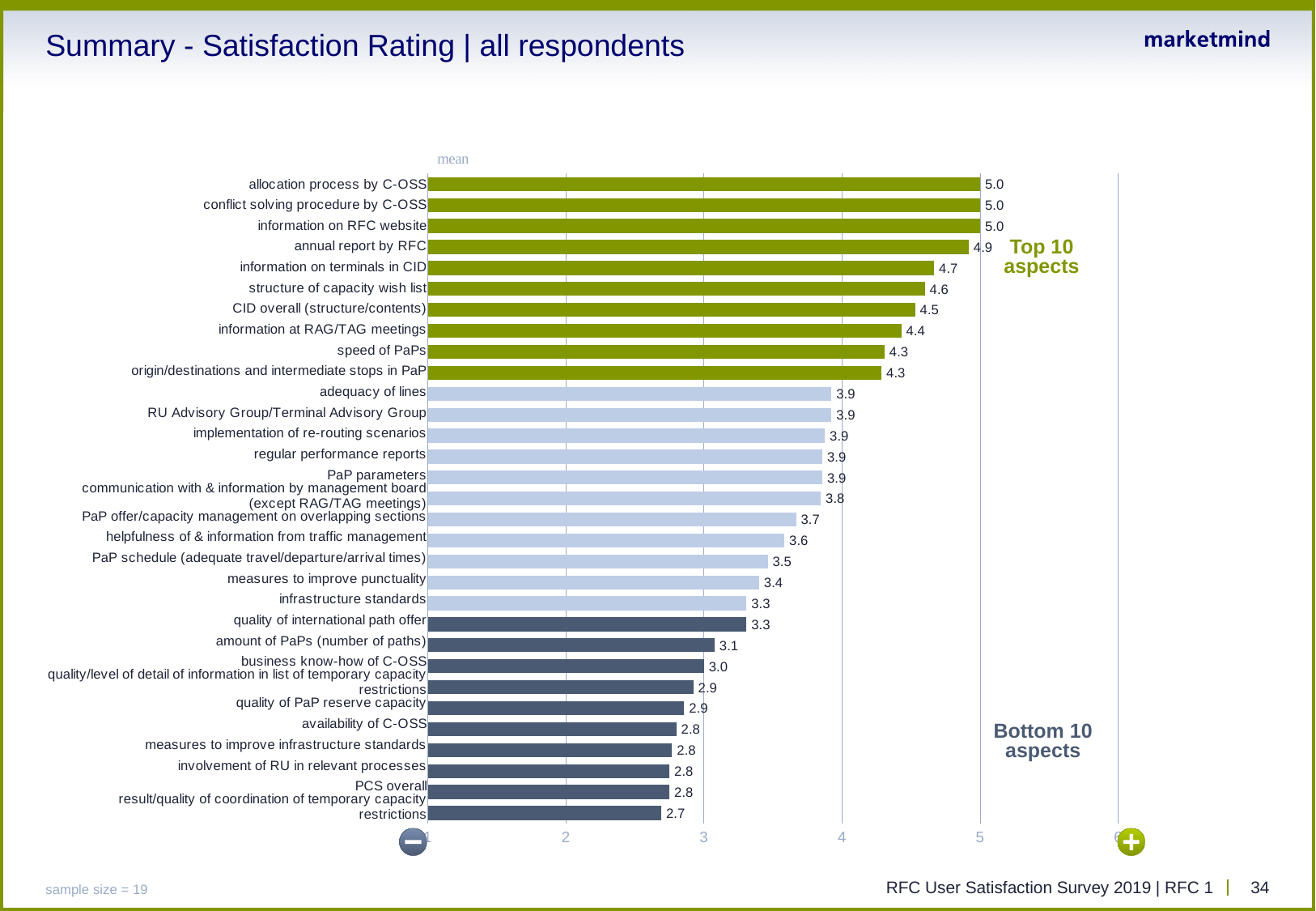

# Summary - Satisfaction Rating | all respondents

### Chart

| Category | Mittelwert |
|---|---|
| allocation process by C-OSS | 5.0 |
| conflict solving procedure by C-OSS | 5.0 |
| information on RFC website | 5.0 |
| annual report by RFC | 4.917 |
| information on terminals in CID | 4.667 |
| structure of capacity wish list | 4.6 |
| CID overall (structure/contents) | 4.529 |
| information at RAG/TAG meetings | 4.429 |
| speed of PaPs | 4.308 |
| origin/destinations and intermediate stops in PaP | 4.286 |
| adequacy of lines | 3.923 |
| RU Advisory Group/Terminal Advisory Group | 3.923 |
| implementation of re-routing scenarios | 3.875 |
| regular performance reports | 3.857 |
| PaP parameters | 3.857 |
| communication with & information by management board (except RAG/TAG meetings) | 3.846 |
| PaP offer/capacity management on overlapping sections | 3.667 |
| helpfulness of & information from traffic management | 3.583 |
| PaP schedule (adequate travel/departure/arrival times) | 3.462 |
| measures to improve punctuality | 3.4 |
| infrastructure standards | 3.308 |
| quality of international path offer | 3.308 |
| amount of PaPs (number of paths) | 3.077 |
| business know-how of C-OSS | 3.0 |
| quality/level of detail of information in list of temporary capacity restrictions | 2.923 |
| quality of PaP reserve capacity | 2.857 |
| availability of C-OSS | 2.8 |
| measures to improve infrastructure standards | 2.769 |
| involvement of RU in relevant processes | 2.75 |
| PCS overall | 2.75 |
| result/quality of coordination of temporary capacity restrictions | 2.692 |
Top 10 aspects
Bottom 10 aspects

sample size = 19
RFC User Satisfaction Survey 2019 | RFC 1
34